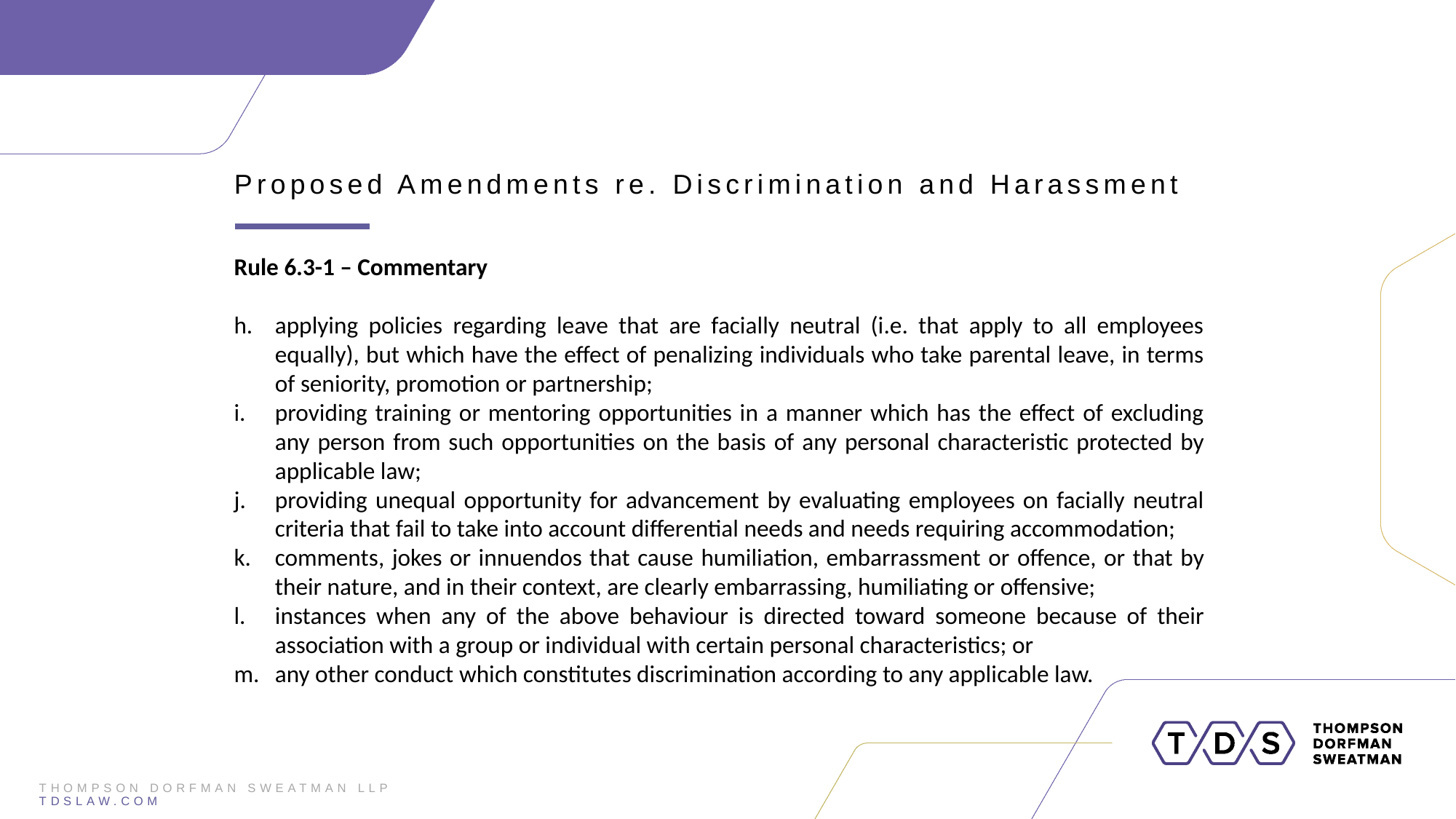

Proposed Amendments re. Discrimination and Harassment
Rule 6.3-1 – Commentary

applying policies regarding leave that are facially neutral (i.e. that apply to all employees equally), but which have the effect of penalizing individuals who take parental leave, in terms of seniority, promotion or partnership;
providing training or mentoring opportunities in a manner which has the effect of excluding any person from such opportunities on the basis of any personal characteristic protected by applicable law;
providing unequal opportunity for advancement by evaluating employees on facially neutral criteria that fail to take into account differential needs and needs requiring accommodation;
comments, jokes or innuendos that cause humiliation, embarrassment or offence, or that by their nature, and in their context, are clearly embarrassing, humiliating or offensive;
instances when any of the above behaviour is directed toward someone because of their association with a group or individual with certain personal characteristics; or
any other conduct which constitutes discrimination according to any applicable law.